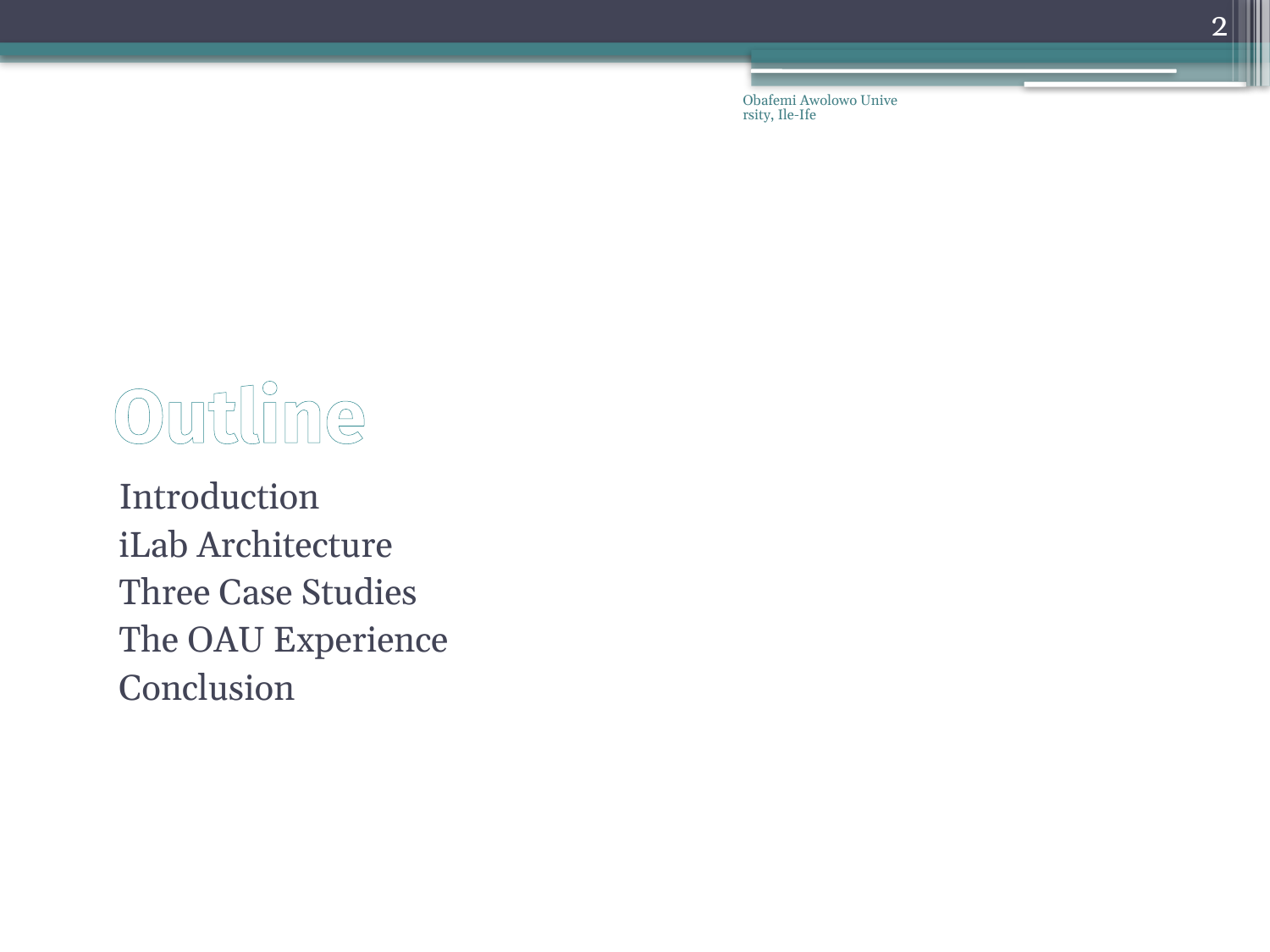

2
Obafemi Awolowo University, Ile-Ife
# Outline
Introduction
iLab Architecture
Three Case Studies
The OAU Experience
Conclusion